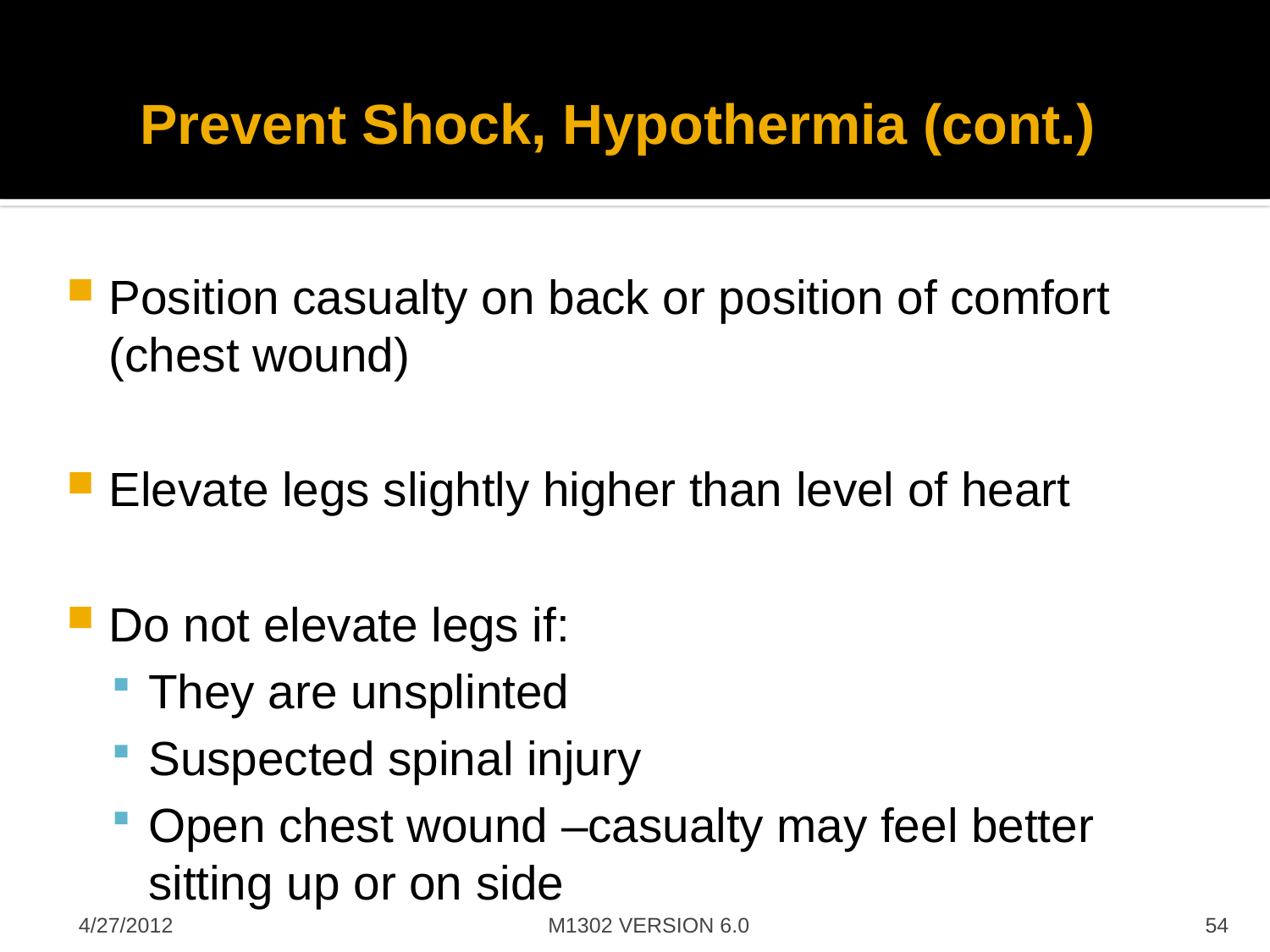

# Prevent Shock, Hypothermia (cont.)
Position casualty on back or position of comfort (chest wound)

Elevate legs slightly higher than level of heart

Do not elevate legs if:
They are unsplinted
Suspected spinal injury
Open chest wound –casualty may feel better sitting up or on side
M1302 VERSION 6.0
4/27/2012
54